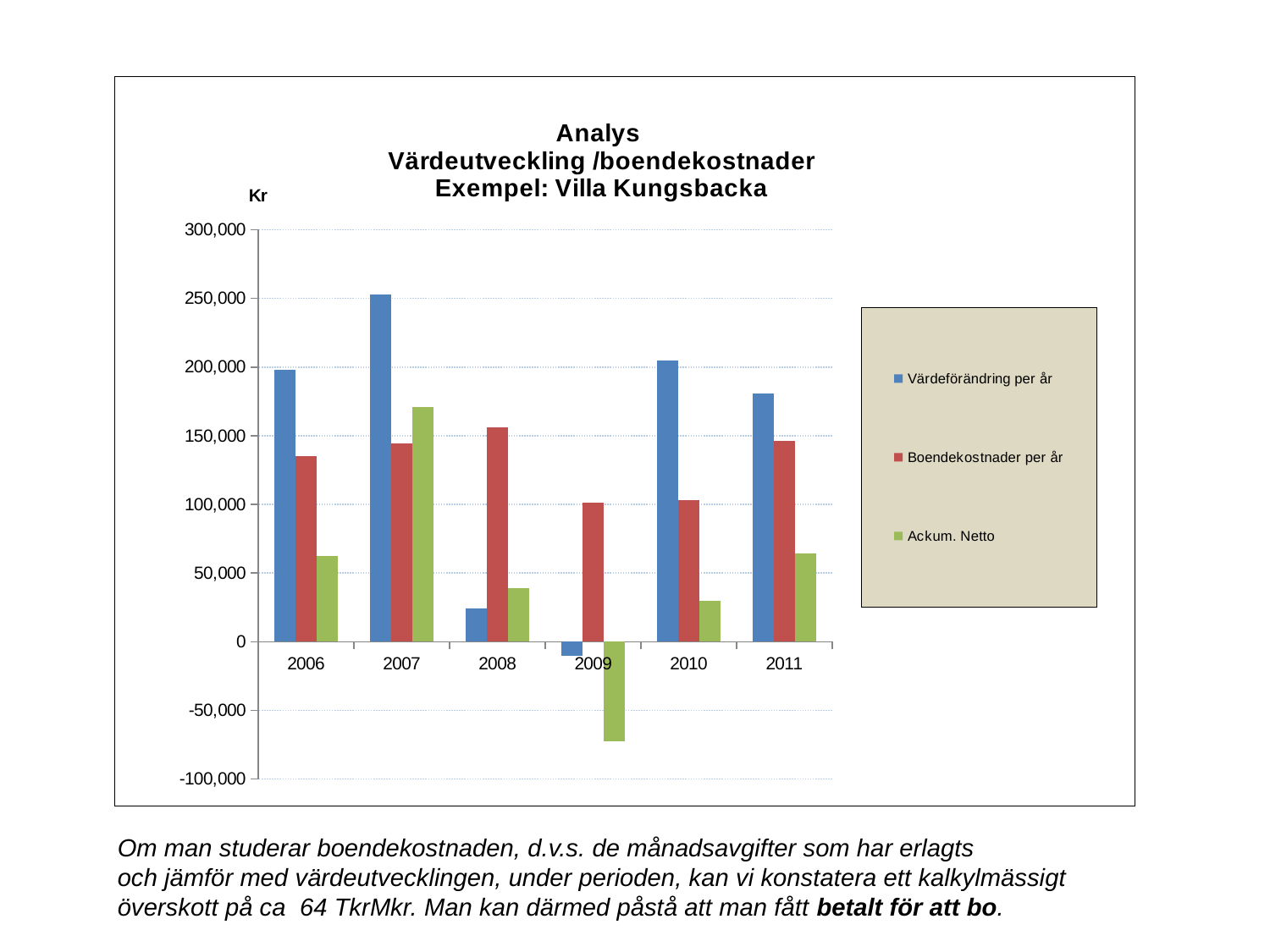

### Chart: Analys
Värdeutveckling /boendekostnader
Exempel: Villa Kungsbacka

| Category | Värdeförändring per år | Boendekostnader per år | Ackum. Netto  |
|---|---|---|---|
| 2006 | 198000.0 | 135287.7 | 62712.29999999999 |
| 2007 | 253000.0 | 144560.59999999998 | 171151.7 |
| 2008 | 24000.0 | 156215.75 | 38935.95000000001 |
| 2009 | -10000.0 | 101437.42 | -72501.46999999999 |
| 2010 | 205000.0 | 102884.4 | 29614.130000000034 |
| 2011 | 181000.0 | 146184.0 | 64430.130000000034 |
Om man studerar boendekostnaden, d.v.s. de månadsavgifter som har erlagts
och jämför med värdeutvecklingen, under perioden, kan vi konstatera ett kalkylmässigt
överskott på ca  64 TkrMkr. Man kan därmed påstå att man fått betalt för att bo.